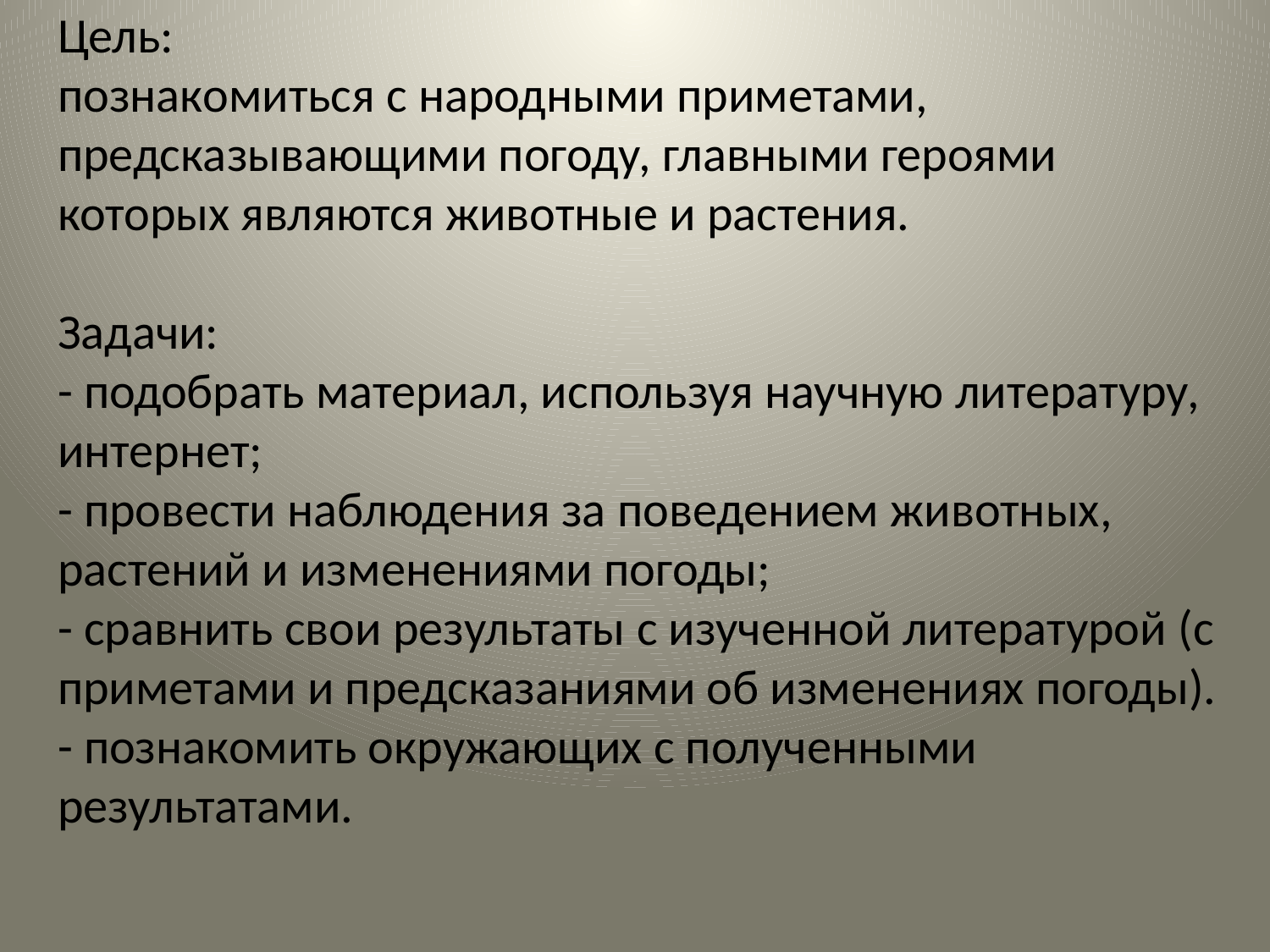

# Цель: познакомиться с народными приметами, предсказывающими погоду, главными героями которых являются животные и растения. Задачи: - подобрать материал, используя научную литературу, интернет; - провести наблюдения за поведением животных, растений и изменениями погоды; - сравнить свои результаты с изученной литературой (с приметами и предсказаниями об изменениях погоды). - познакомить окружающих с полученными результатами.